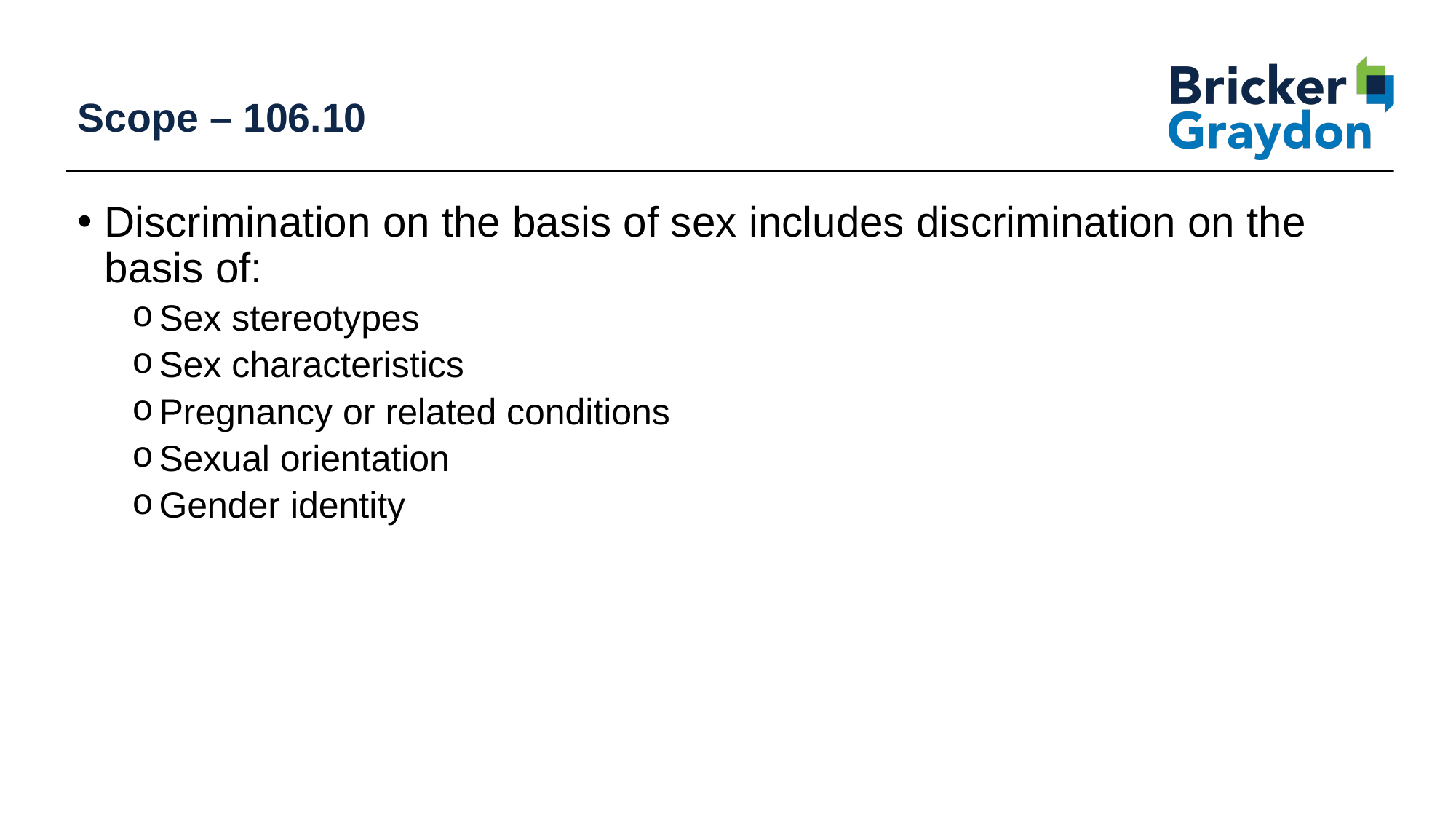

59
# Scope – 106.10
Discrimination on the basis of sex includes discrimination on the basis of:
Sex stereotypes
Sex characteristics
Pregnancy or related conditions
Sexual orientation
Gender identity